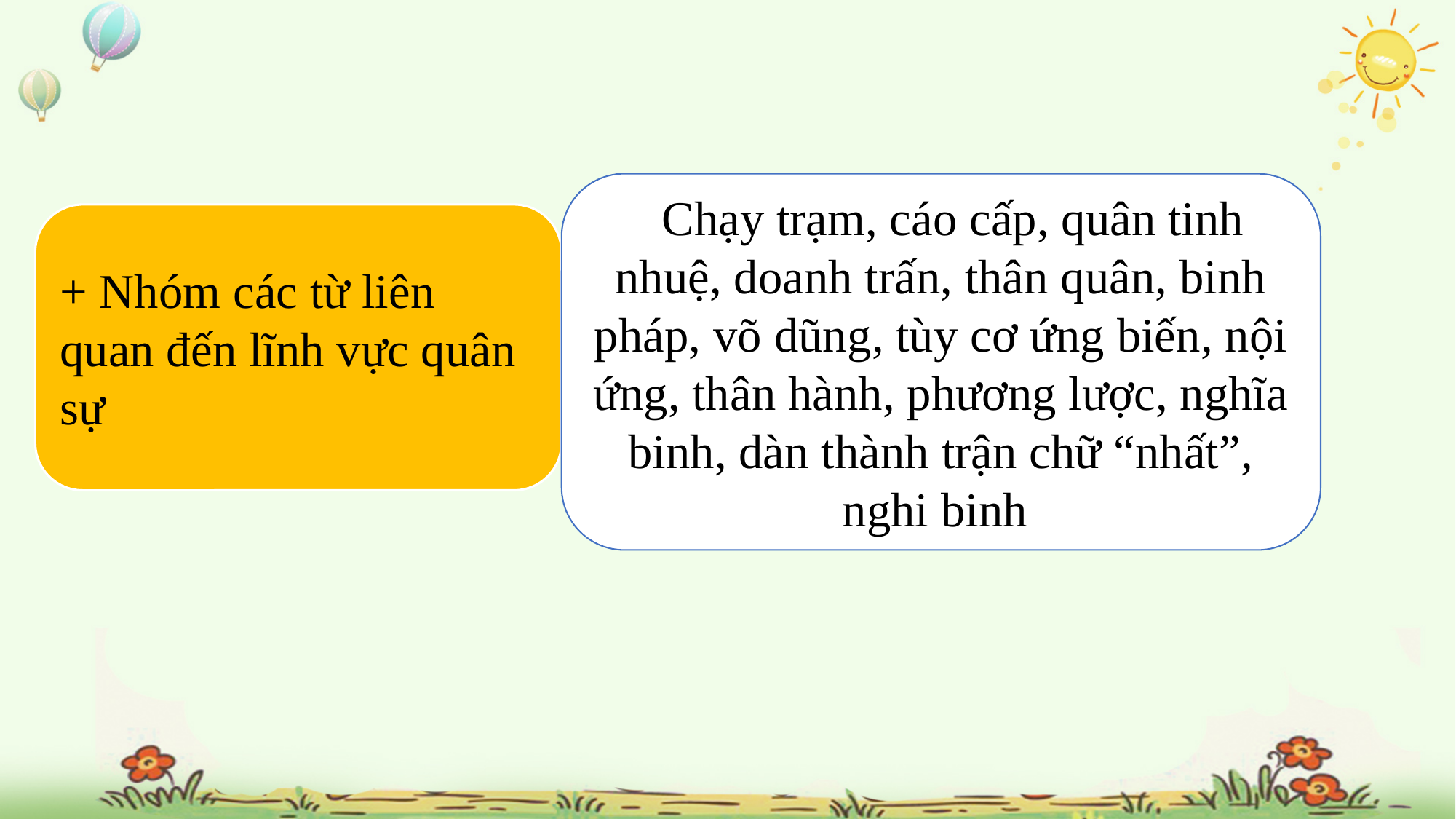

Chạy trạm, cáo cấp, quân tinh nhuệ, doanh trấn, thân quân, binh pháp, võ dũng, tùy cơ ứng biến, nội ứng, thân hành, phương lược, nghĩa binh, dàn thành trận chữ “nhất”, nghi binh
+ Nhóm các từ liên quan đến lĩnh vực quân sự